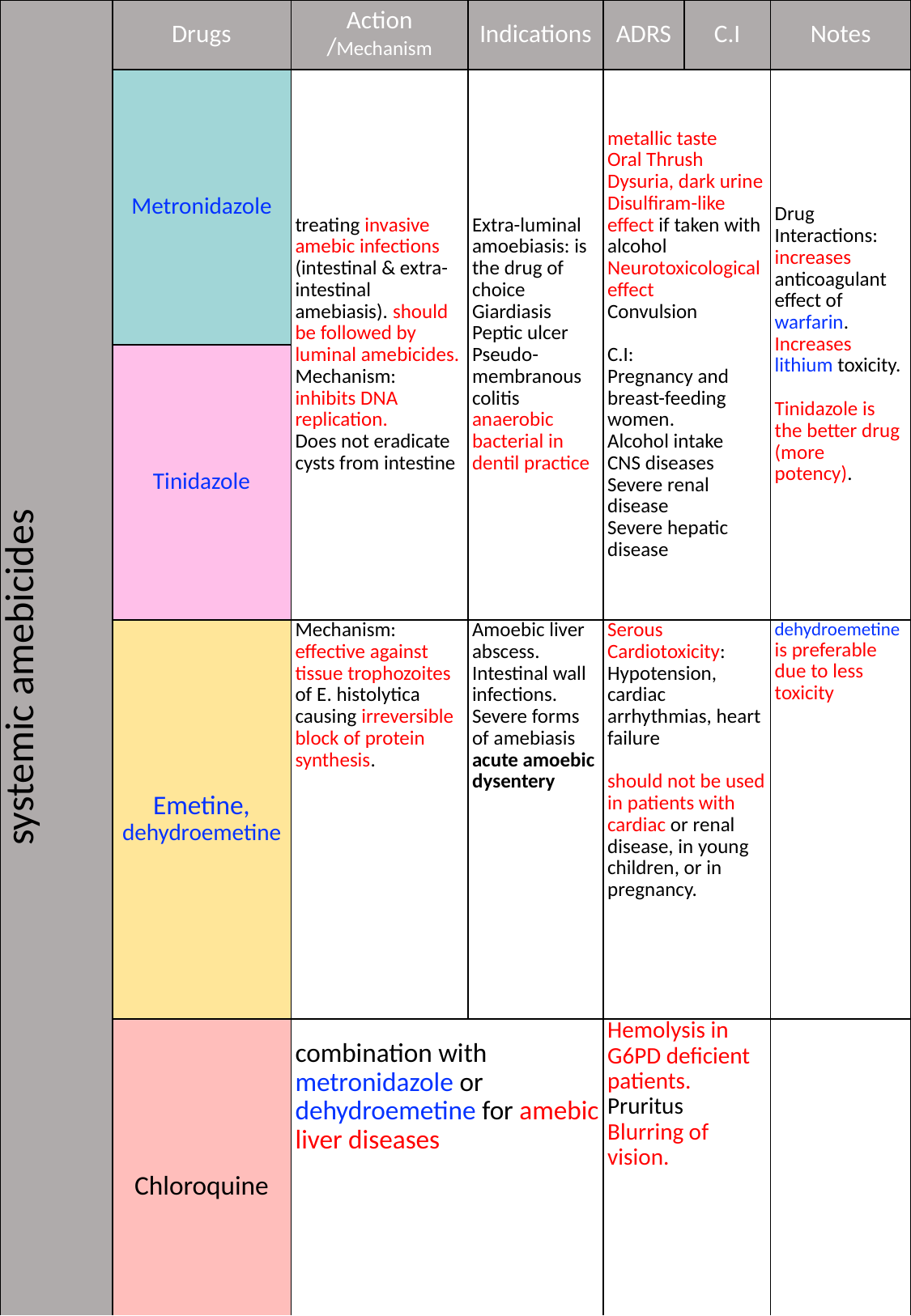

| systemic amebicides | Drugs | Action /Mechanism | Indications | ADRS | C.I | Notes |
| --- | --- | --- | --- | --- | --- | --- |
|  | Metronidazole | treating invasive amebic infections (intestinal & extra-intestinal amebiasis). should be followed by luminal amebicides. Mechanism: inhibits DNA replication. Does not eradicate cysts from intestine | Extra-luminal amoebiasis: is the drug of choice Giardiasis Peptic ulcer Pseudo-membranous colitis anaerobic bacterial in dentil practice | metallic taste Oral Thrush Dysuria, dark urine Disulfiram-like effect if taken with alcohol Neurotoxicological effect Convulsion C.I: Pregnancy and breast-feeding women. Alcohol intake CNS diseases Severe renal disease Severe hepatic disease |  | Drug Interactions: increases anticoagulant effect of warfarin. Increases lithium toxicity.   Tinidazole is the better drug (more potency). |
|  | Tinidazole |  |  |  |  |  |
|  | Emetine, dehydroemetine | Mechanism: effective against tissue trophozoites of E. histolytica causing irreversible block of protein synthesis. | Amoebic liver abscess. Intestinal wall infections. Severe forms of amebiasis acute amoebic dysentery | Serous Cardiotoxicity: Hypotension, cardiac arrhythmias, heart failure should not be used in patients with cardiac or renal disease, in young children, or in pregnancy. |  | dehydroemetine is preferable due to less toxicity |
|  | Chloroquine | combination with metronidazole or dehydroemetine for amebic liver diseases |  | Hemolysis in G6PD deficient patients. Pruritus Blurring of vision. |  |  |